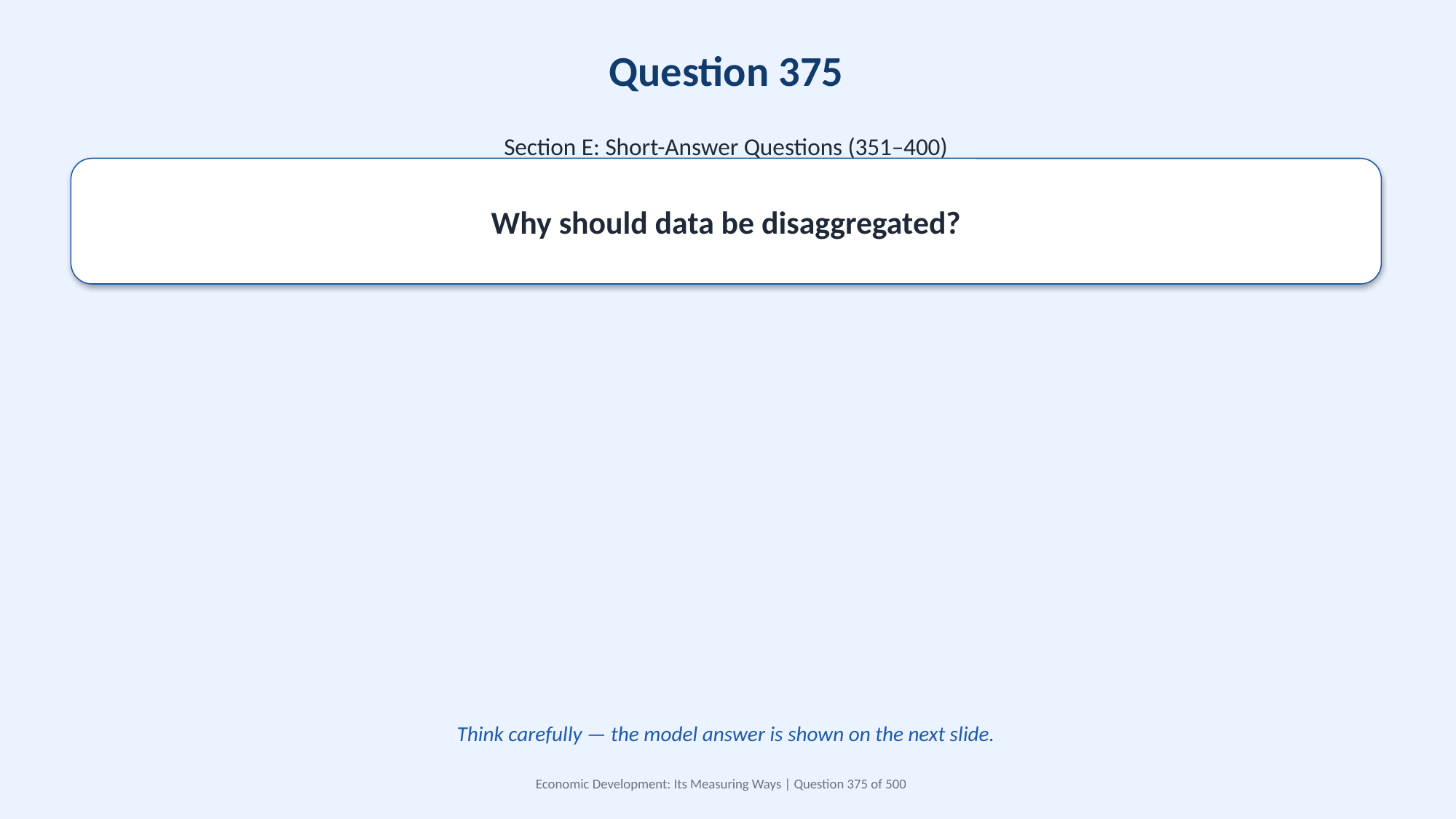

Question 375
Section E: Short-Answer Questions (351–400)
Why should data be disaggregated?
Think carefully — the model answer is shown on the next slide.
Economic Development: Its Measuring Ways | Question 375 of 500